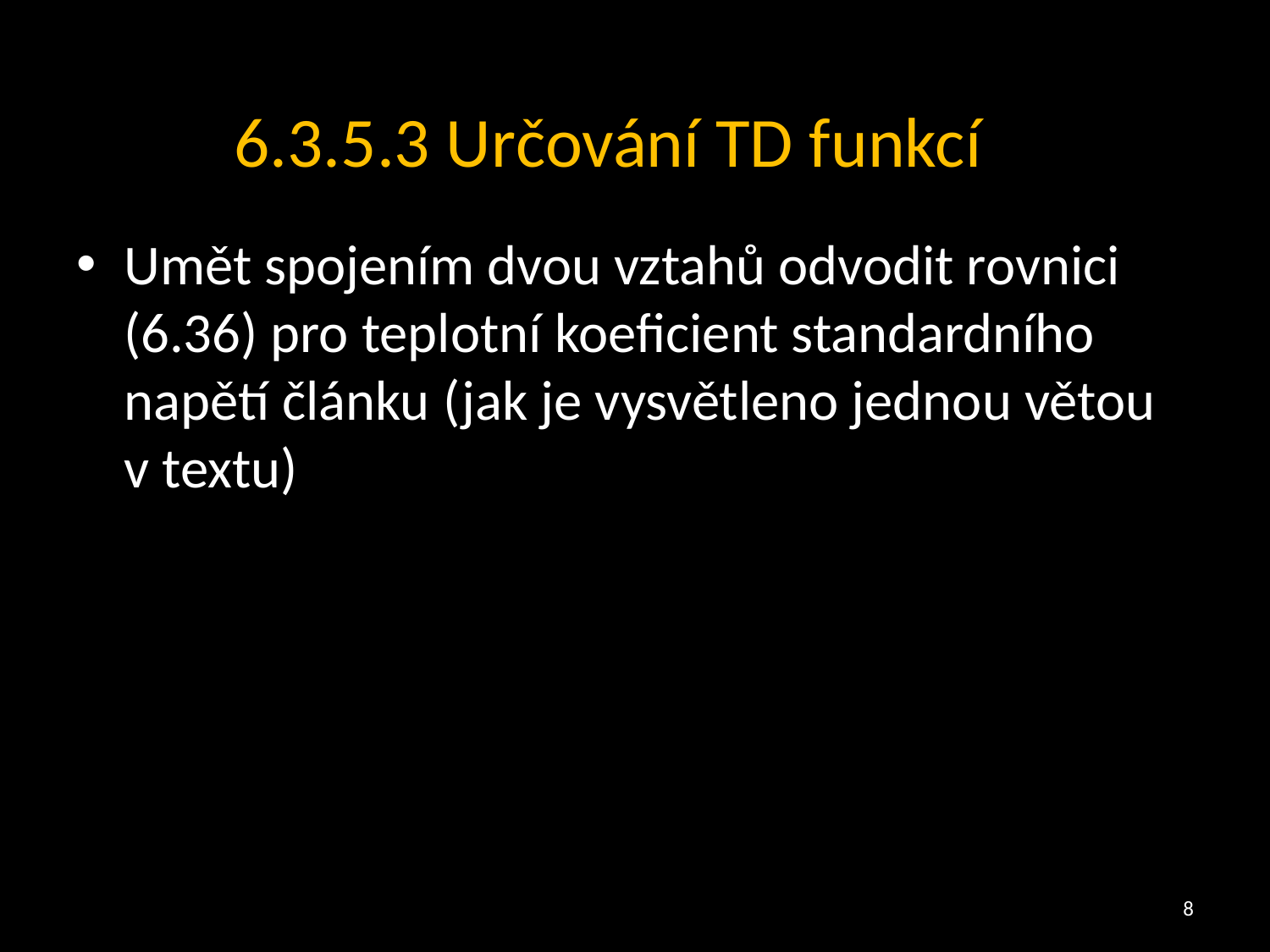

6.3.5.3 Určování TD funkcí
Umět spojením dvou vztahů odvodit rovnici (6.36) pro teplotní koeficient standardního napětí článku (jak je vysvětleno jednou větou v textu)
8